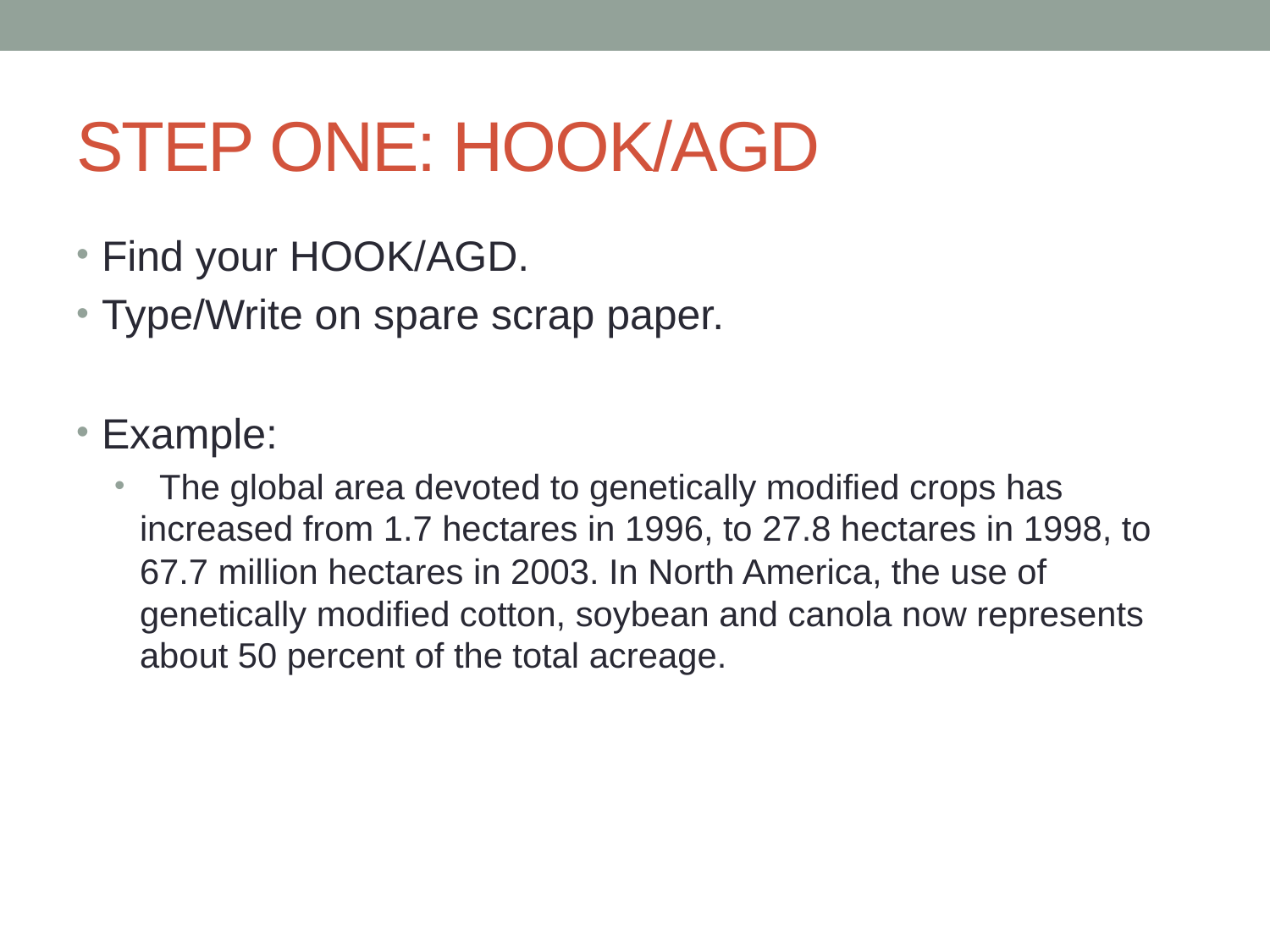

# STEP ONE: HOOK/AGD
Find your HOOK/AGD.
Type/Write on spare scrap paper.

Example:
  The global area devoted to genetically modified crops has increased from 1.7 hectares in 1996, to 27.8 hectares in 1998, to 67.7 million hectares in 2003. In North America, the use of genetically modified cotton, soybean and canola now represents about 50 percent of the total acreage.